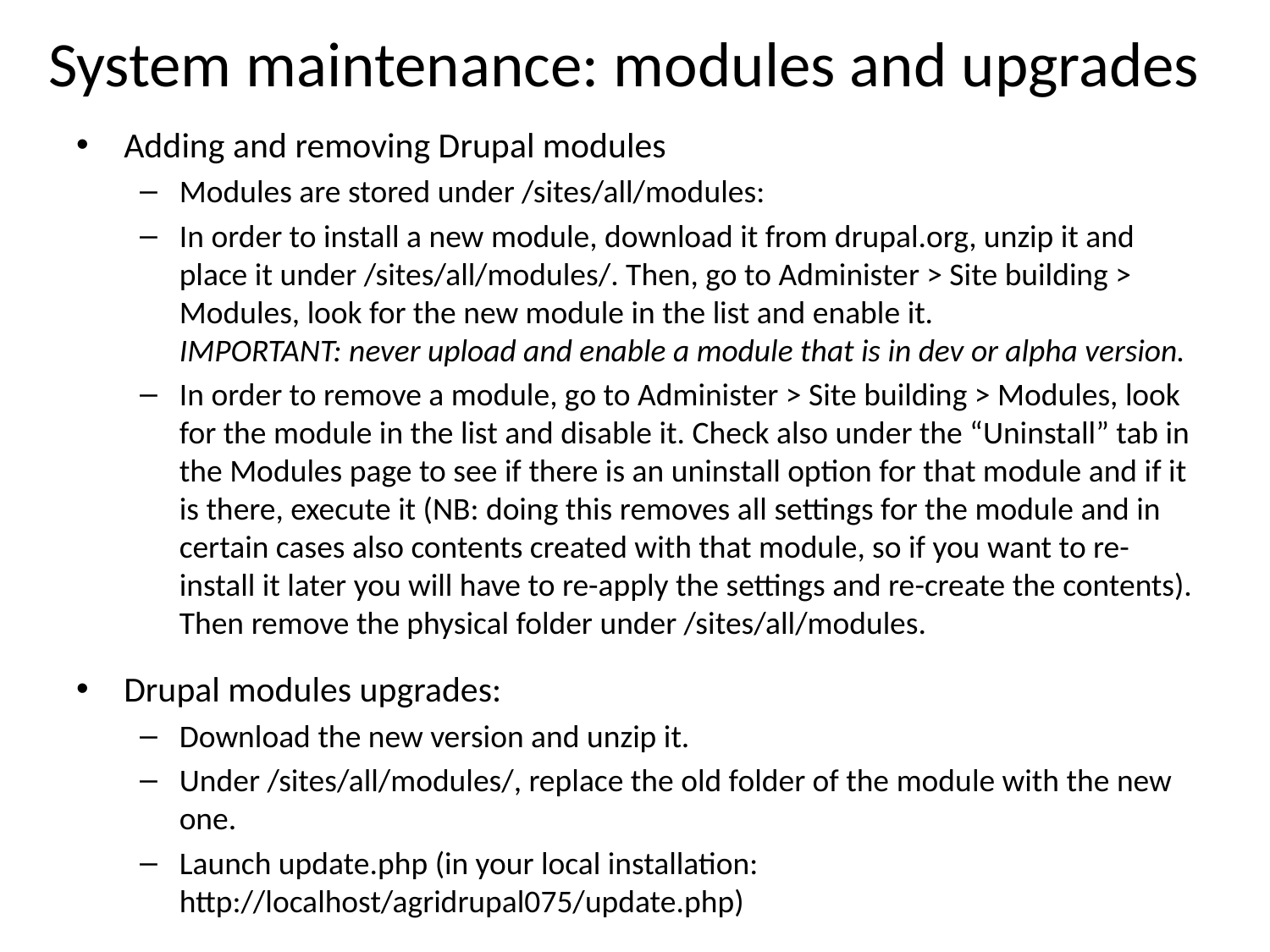

# System maintenance: modules and upgrades
Adding and removing Drupal modules
Modules are stored under /sites/all/modules:
In order to install a new module, download it from drupal.org, unzip it and place it under /sites/all/modules/. Then, go to Administer > Site building > Modules, look for the new module in the list and enable it.
IMPORTANT: never upload and enable a module that is in dev or alpha version.
In order to remove a module, go to Administer > Site building > Modules, look for the module in the list and disable it. Check also under the “Uninstall” tab in the Modules page to see if there is an uninstall option for that module and if it is there, execute it (NB: doing this removes all settings for the module and in certain cases also contents created with that module, so if you want to re-install it later you will have to re-apply the settings and re-create the contents). Then remove the physical folder under /sites/all/modules.
Drupal modules upgrades:
Download the new version and unzip it.
Under /sites/all/modules/, replace the old folder of the module with the new one.
Launch update.php (in your local installation: http://localhost/agridrupal075/update.php)